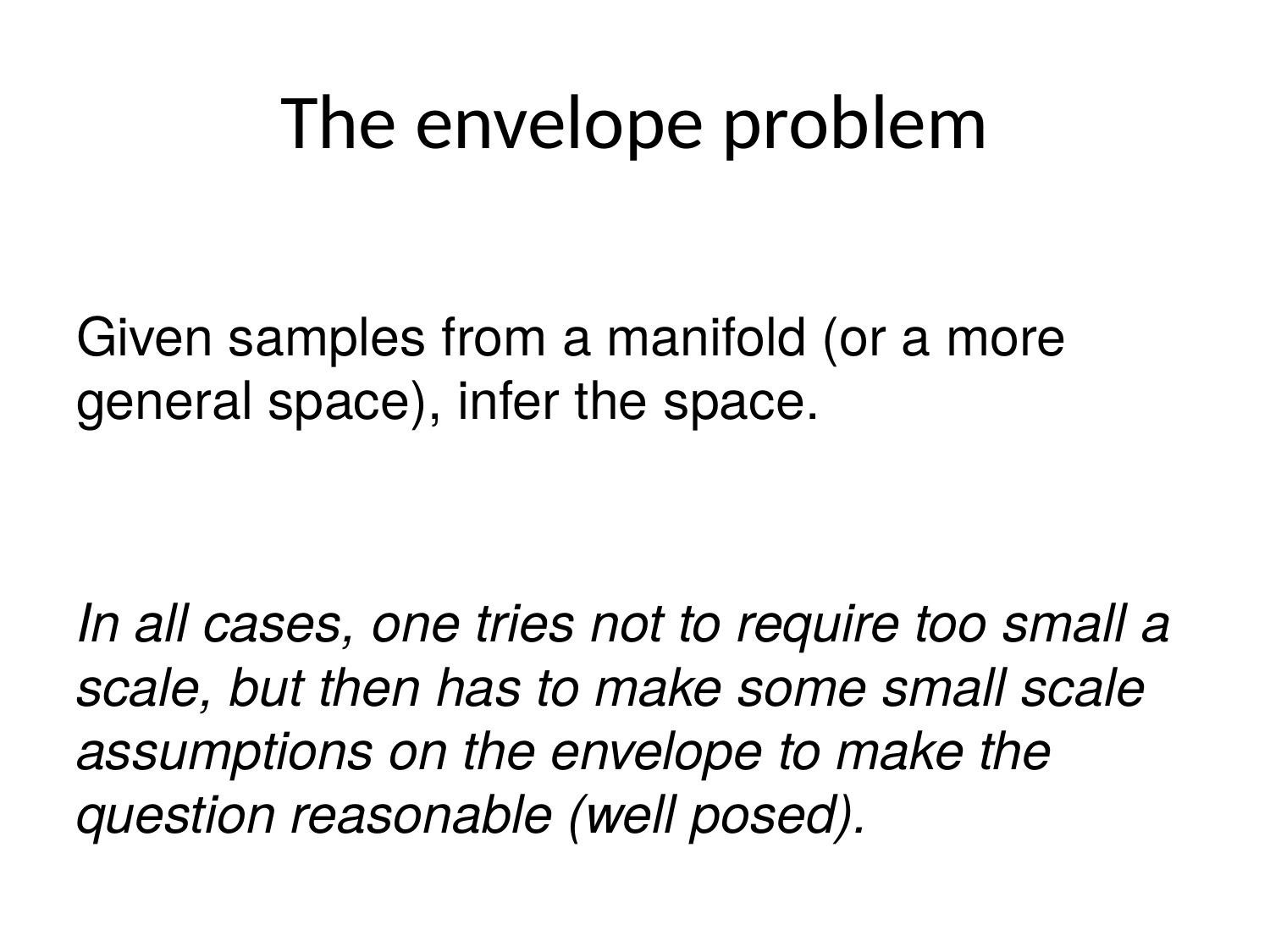

# The envelope problem

Given samples from a manifold (or a more general space), infer the space.

In all cases, one tries not to require too small a scale, but then has to make some small scale assumptions on the envelope to make the question reasonable (well posed).